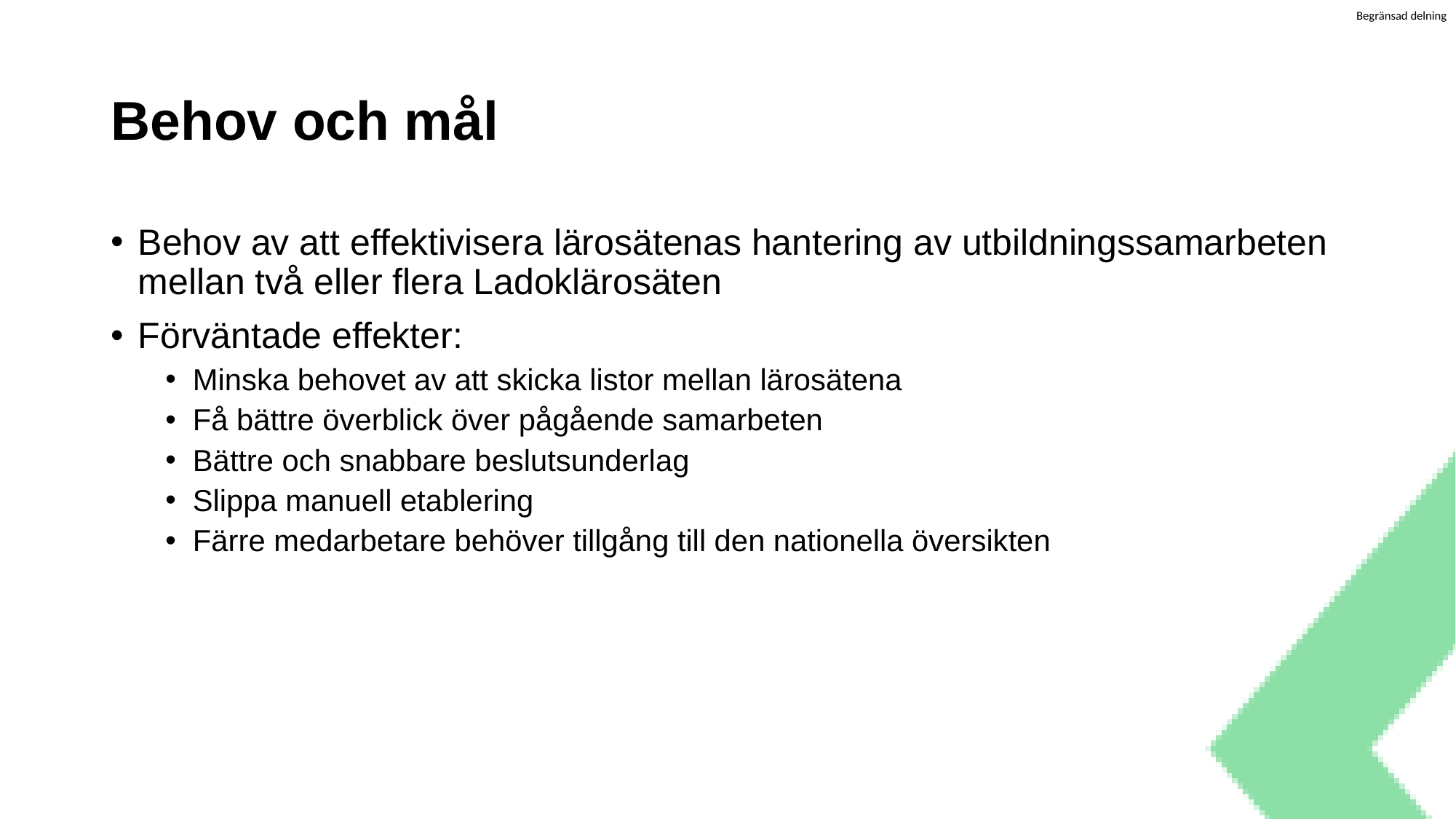

# Behov och mål
Behov av att effektivisera lärosätenas hantering av utbildningssamarbeten mellan två eller flera Ladoklärosäten
Förväntade effekter:
Minska behovet av att skicka listor mellan lärosätena
Få bättre överblick över pågående samarbeten
Bättre och snabbare beslutsunderlag
Slippa manuell etablering
Färre medarbetare behöver tillgång till den nationella översikten